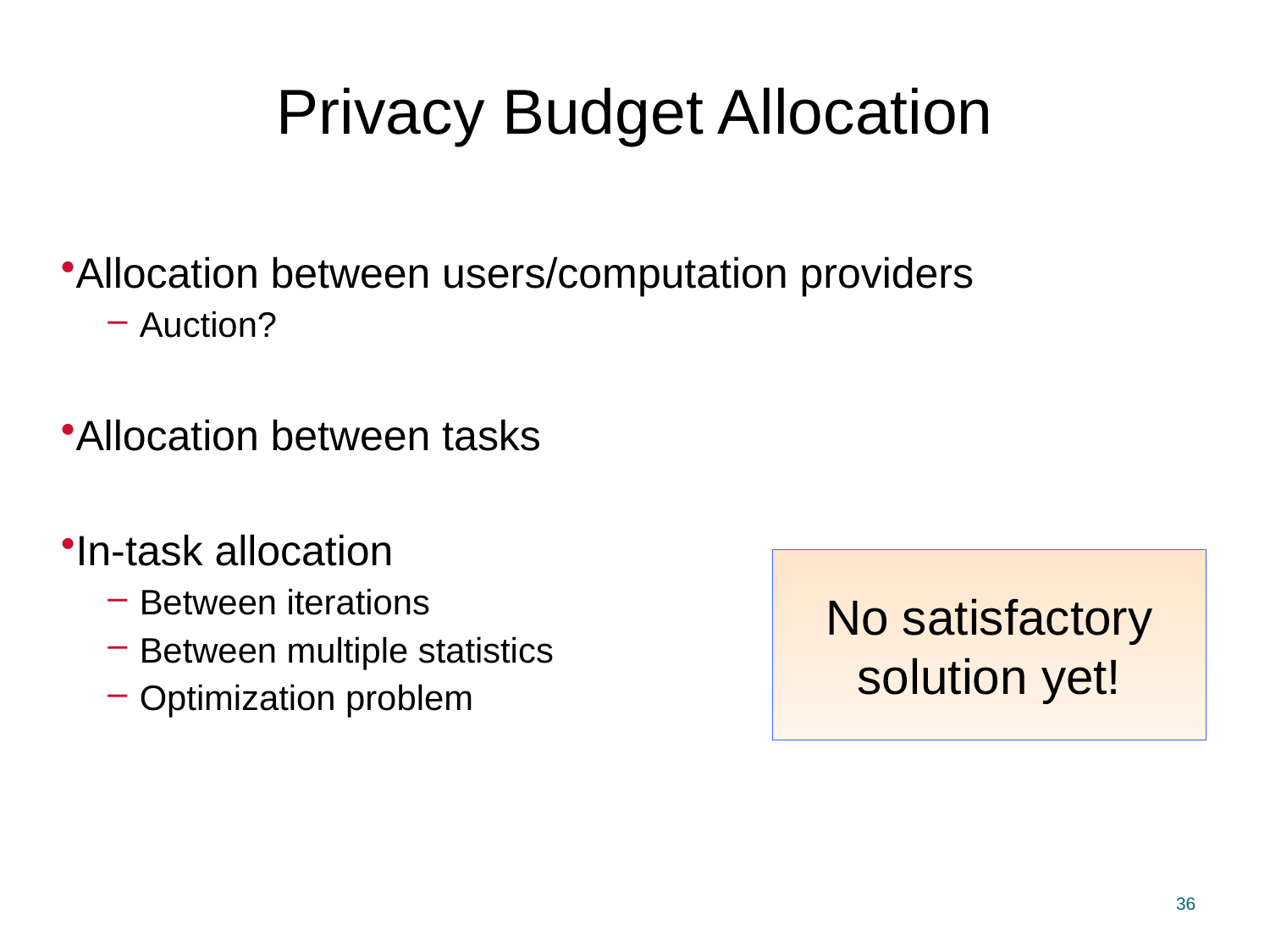

Privacy Budget Allocation
Allocation between users/computation providers
Auction?

Allocation between tasks

In-task allocation
Between iterations
Between multiple statistics
Optimization problem
No satisfactory solution yet!